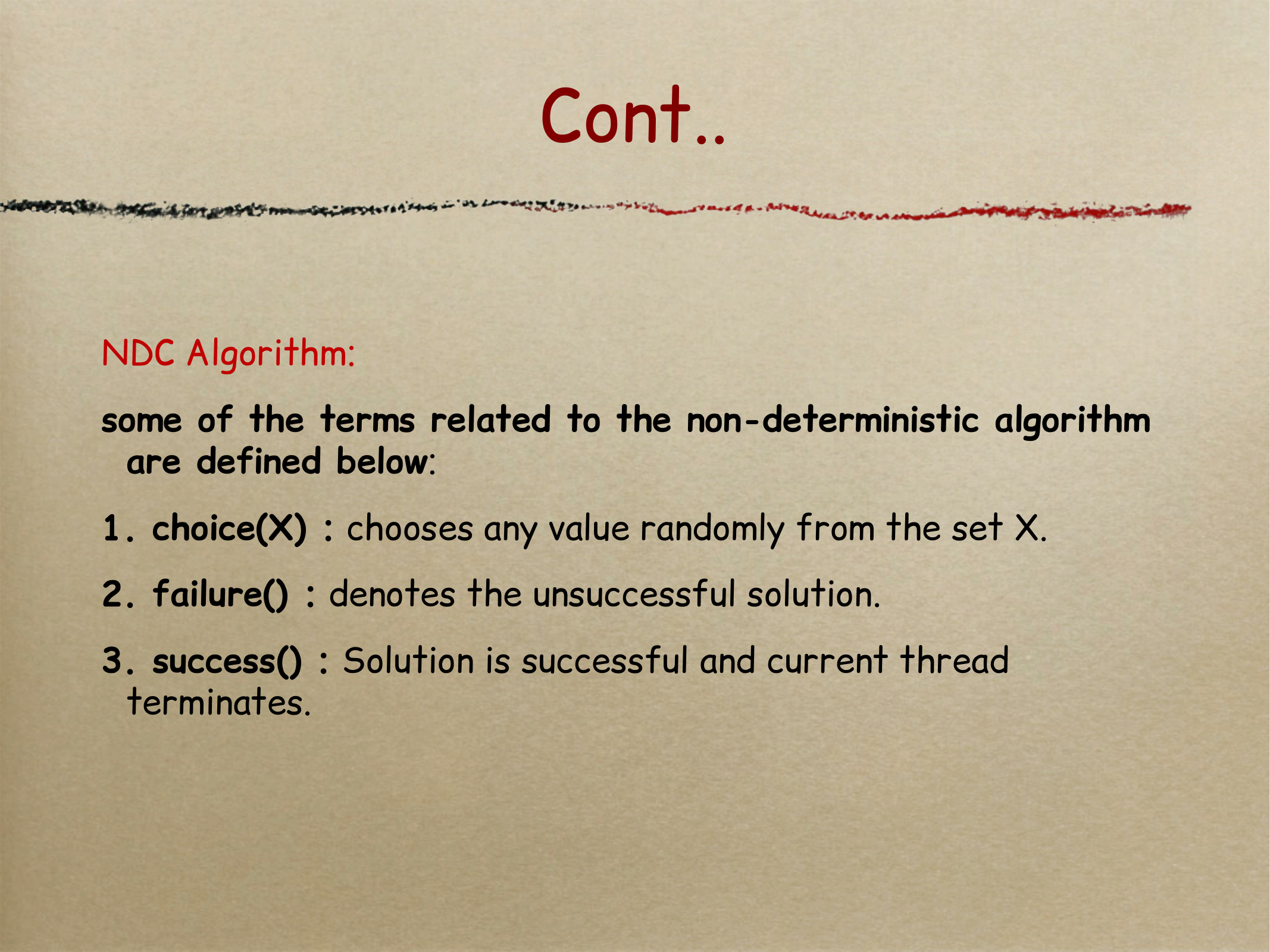

# Cont..
NDC Algorithm:
some of the terms related to the non-deterministic algorithm are defined below:
1. choice(X) : chooses any value randomly from the set X.
2. failure() : denotes the unsuccessful solution.
3. success() : Solution is successful and current thread terminates.